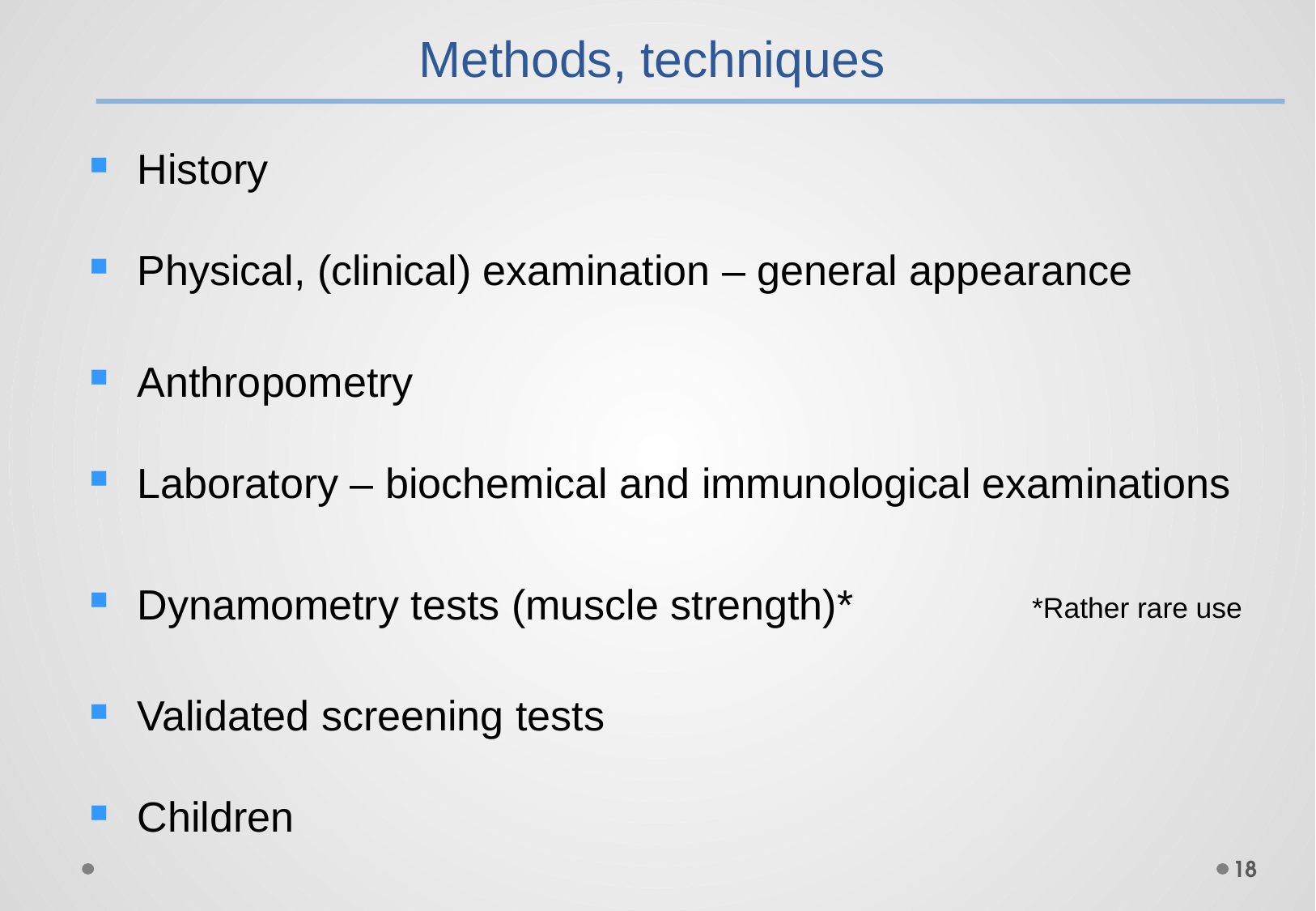

Methods, techniques

History
Physical, (clinical) examination – general appearance
Anthropometry
Laboratory – biochemical and immunological examinations
Dynamometry tests (muscle strength)*
*Rather rare use
Validated screening tests
Children
18